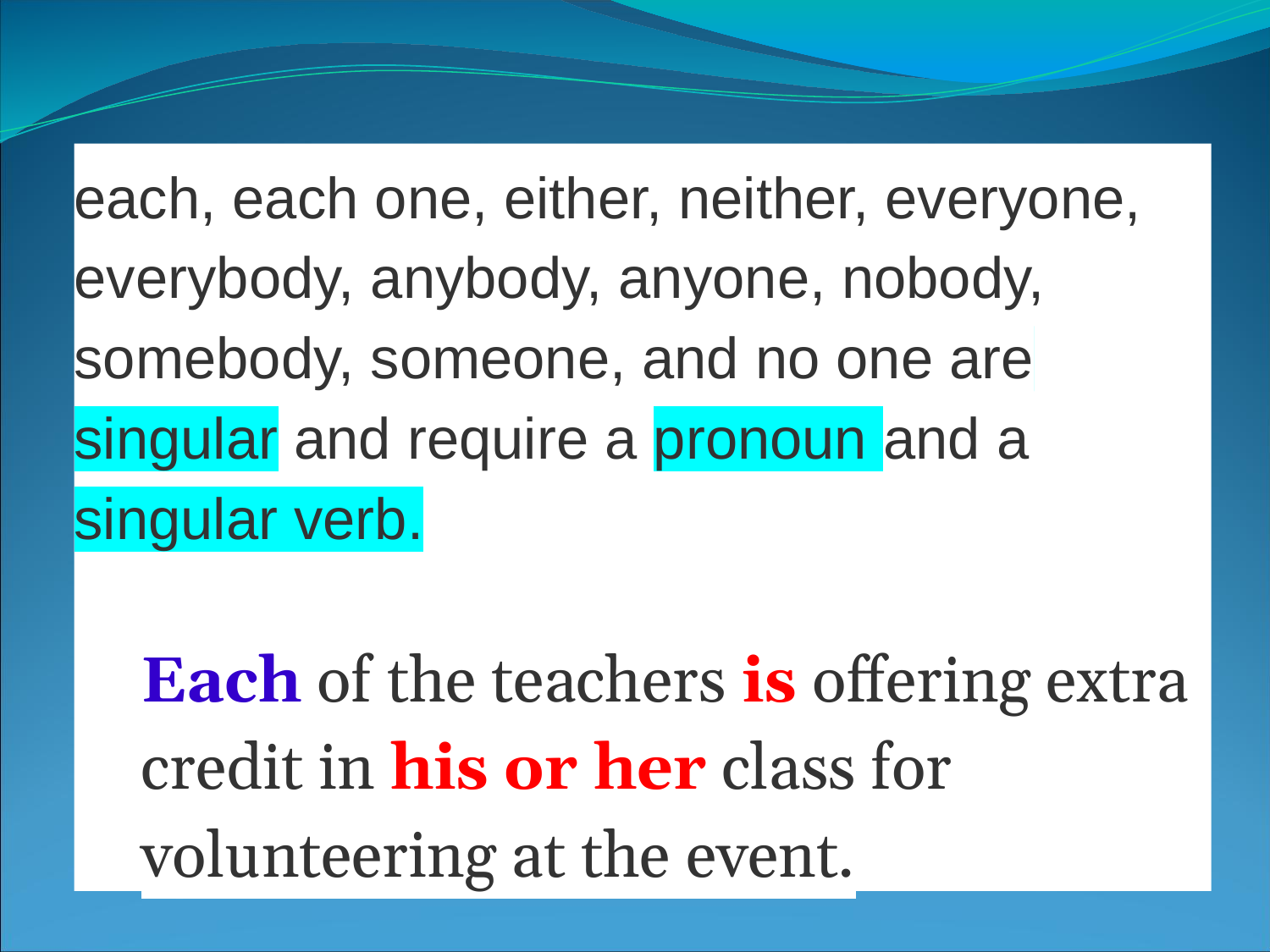

each, each one, either, neither, everyone, everybody, anybody, anyone, nobody, somebody, someone, and no one are singular and require a pronoun and a singular verb.
Each of the teachers is offering extra credit in his or her class for volunteering at the event.